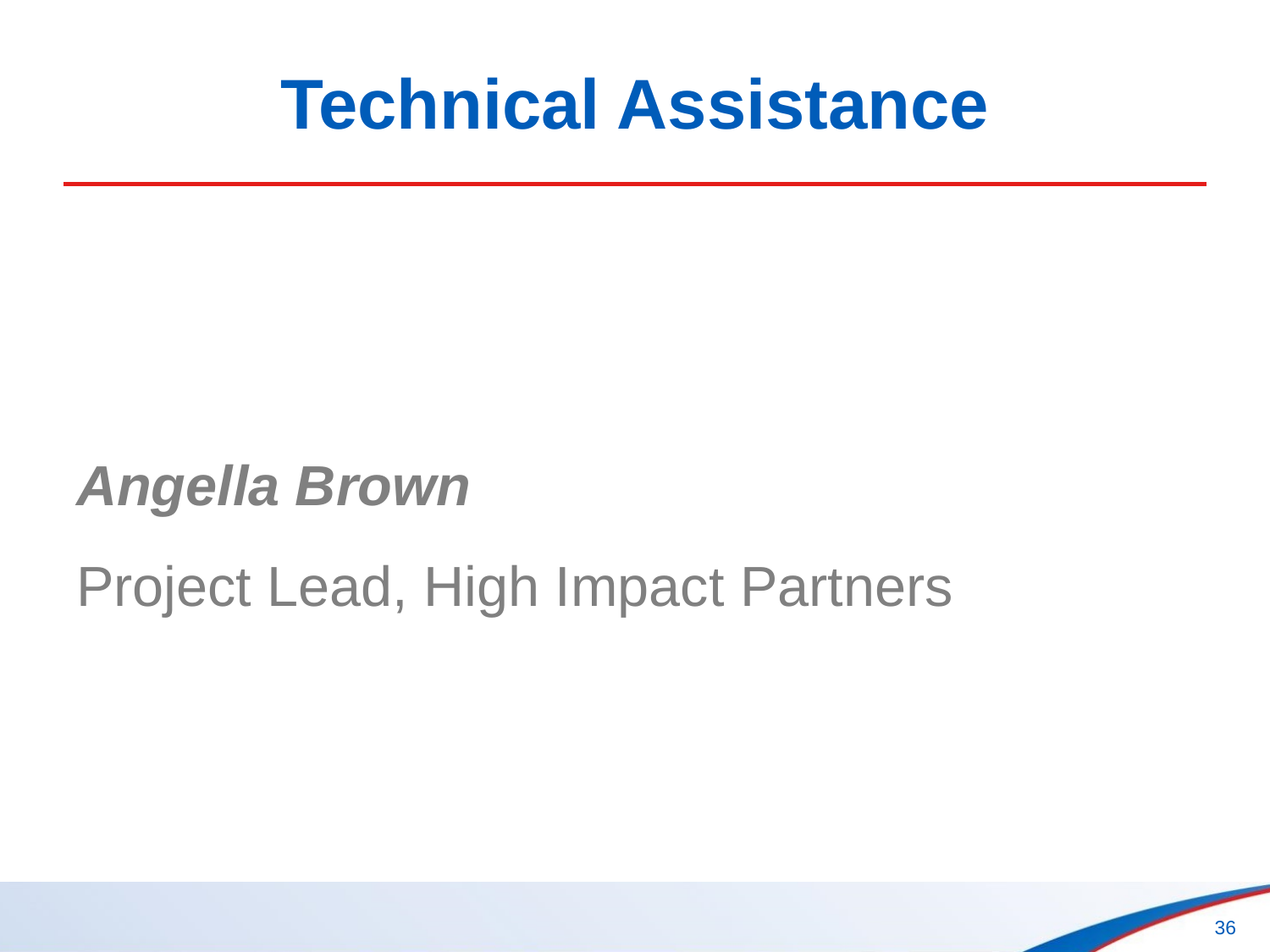

# Technical Assistance
Angella Brown
Project Lead, High Impact Partners
36